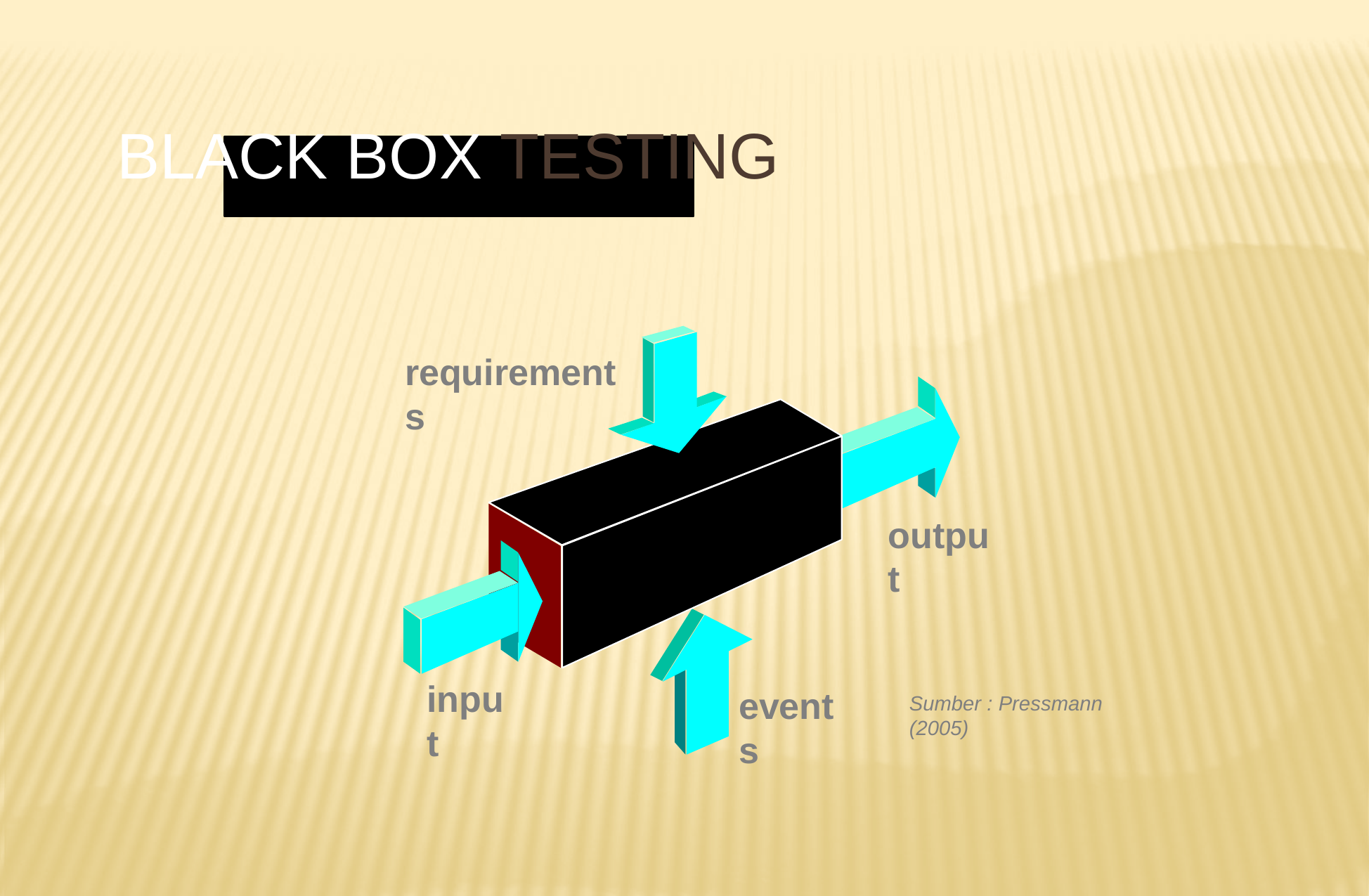

# BLACK BOX TESTING

requirements

output

input
events
Sumber : Pressmann (2005)